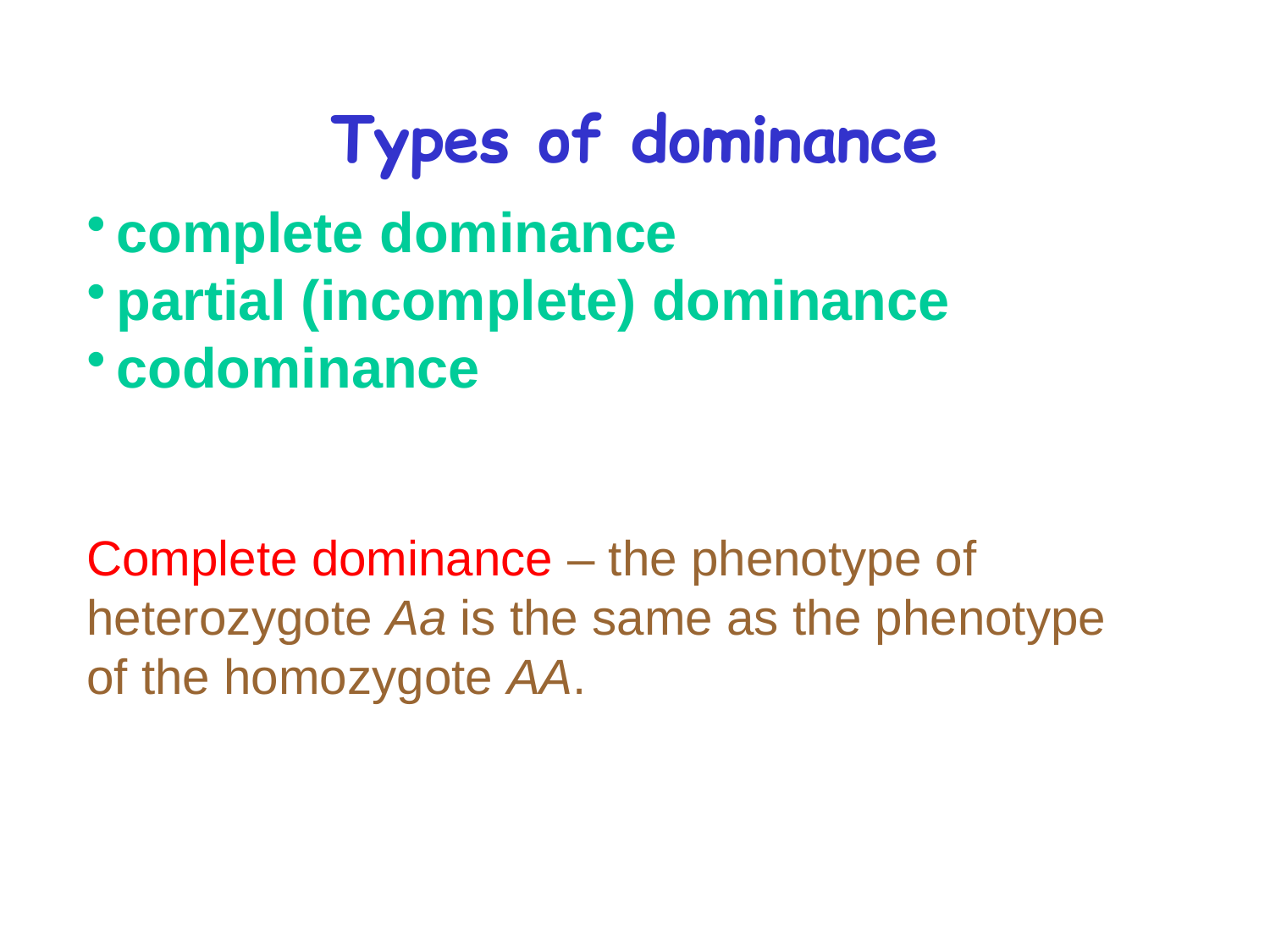

# Types of dominance
complete dominance
partial (incomplete) dominance
codominance

Complete dominance – the phenotype of heterozygote Aa is the same as the phenotype of the homozygote AA.